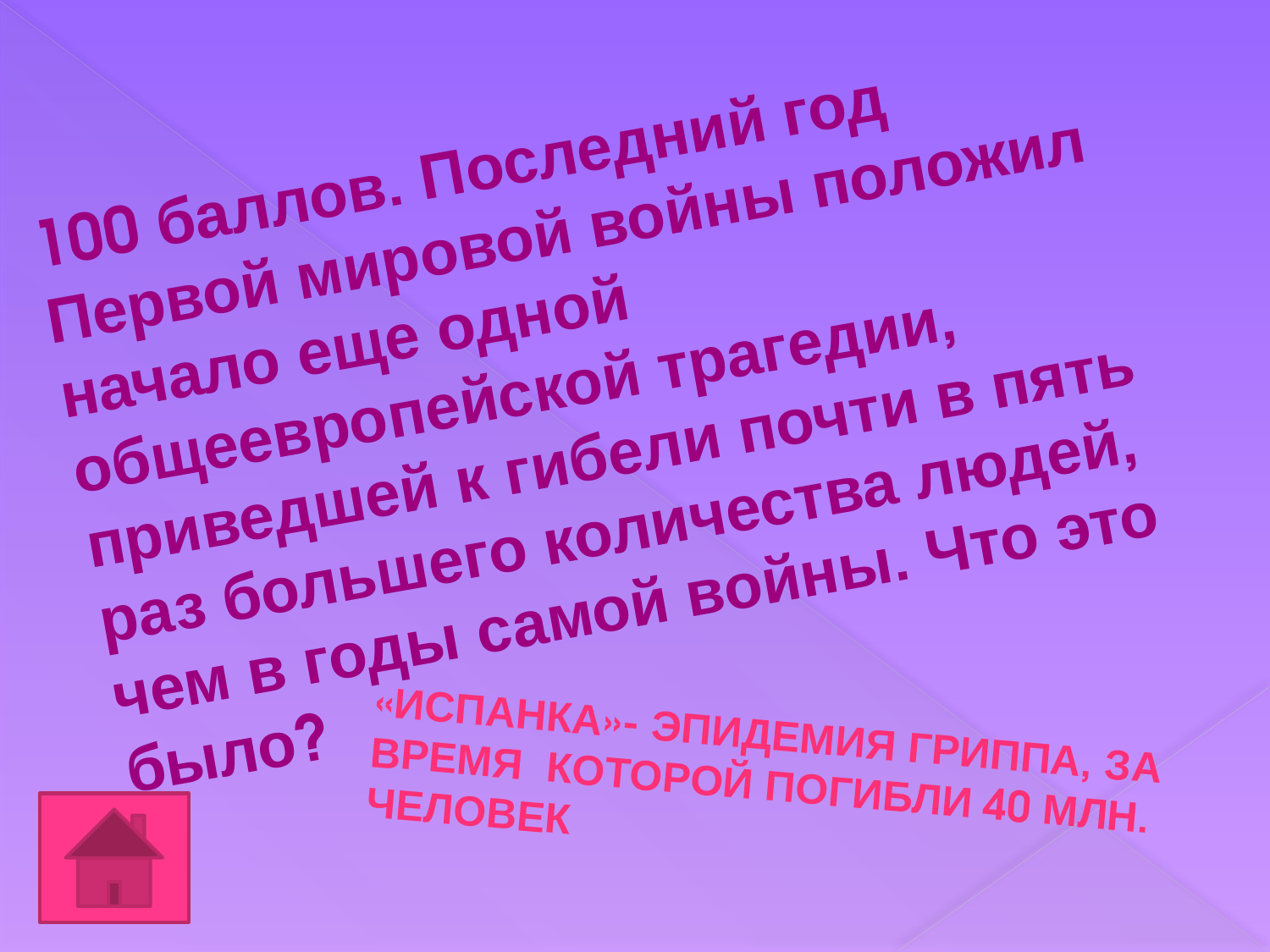

100 баллов. Последний год  Первой мировой войны положил начало еще одной  общеевропейской трагедии, приведшей к гибели почти в пять раз большего количества людей, чем в годы самой войны. Что это было?
«Испанка»- эпидемия гриппа, за время  которой погибли 40 млн. человек